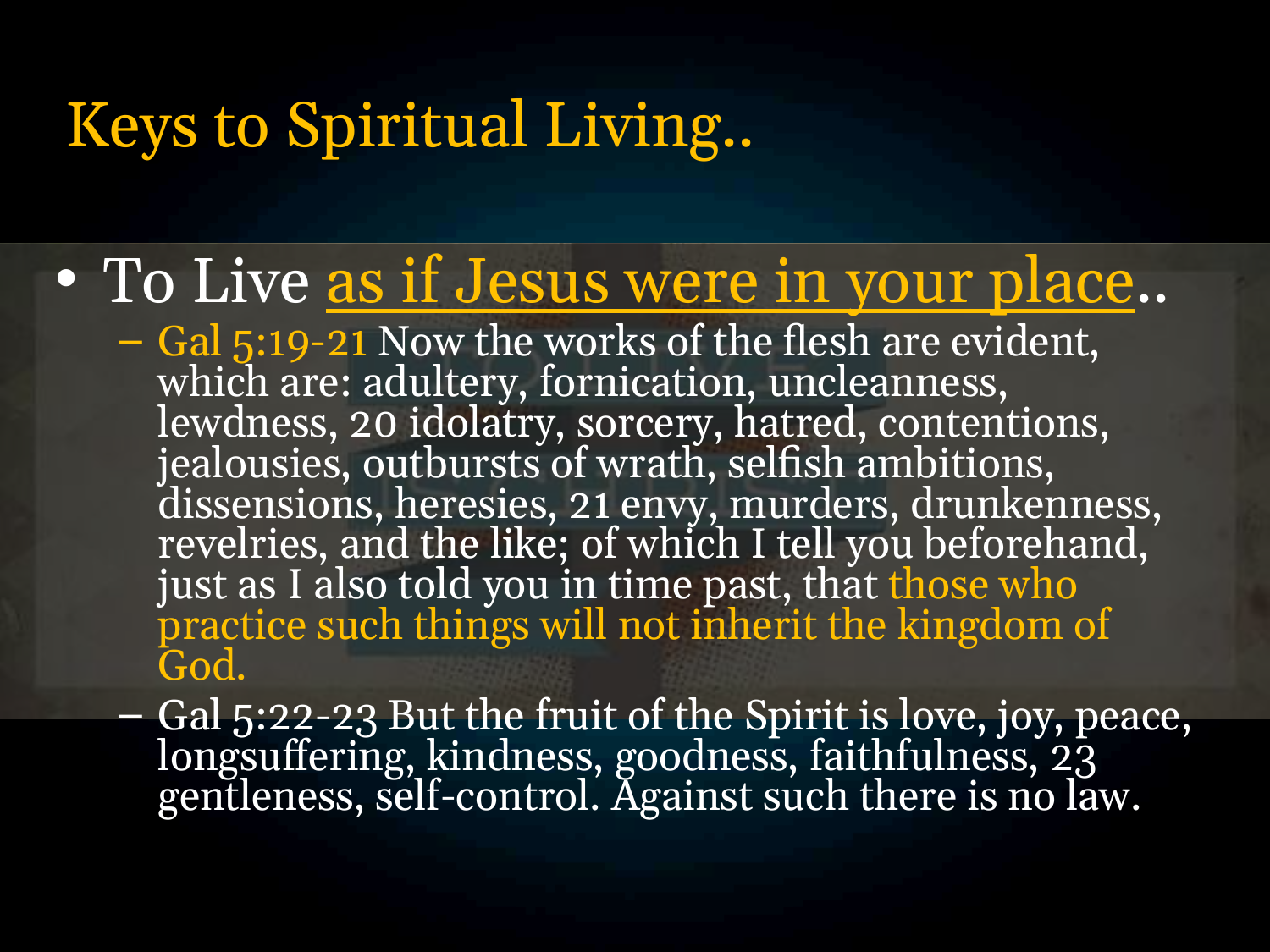

# Keys to Spiritual Living..
To Live as if Jesus were in your place..
Gal 5:19-21 Now the works of the flesh are evident, which are: adultery, fornication, uncleanness, lewdness, 20 idolatry, sorcery, hatred, contentions, jealousies, outbursts of wrath, selfish ambitions, dissensions, heresies, 21 envy, murders, drunkenness, revelries, and the like; of which I tell you beforehand, just as I also told you in time past, that those who practice such things will not inherit the kingdom of God.
Gal 5:22-23 But the fruit of the Spirit is love, joy, peace, longsuffering, kindness, goodness, faithfulness, 23 gentleness, self-control. Against such there is no law.